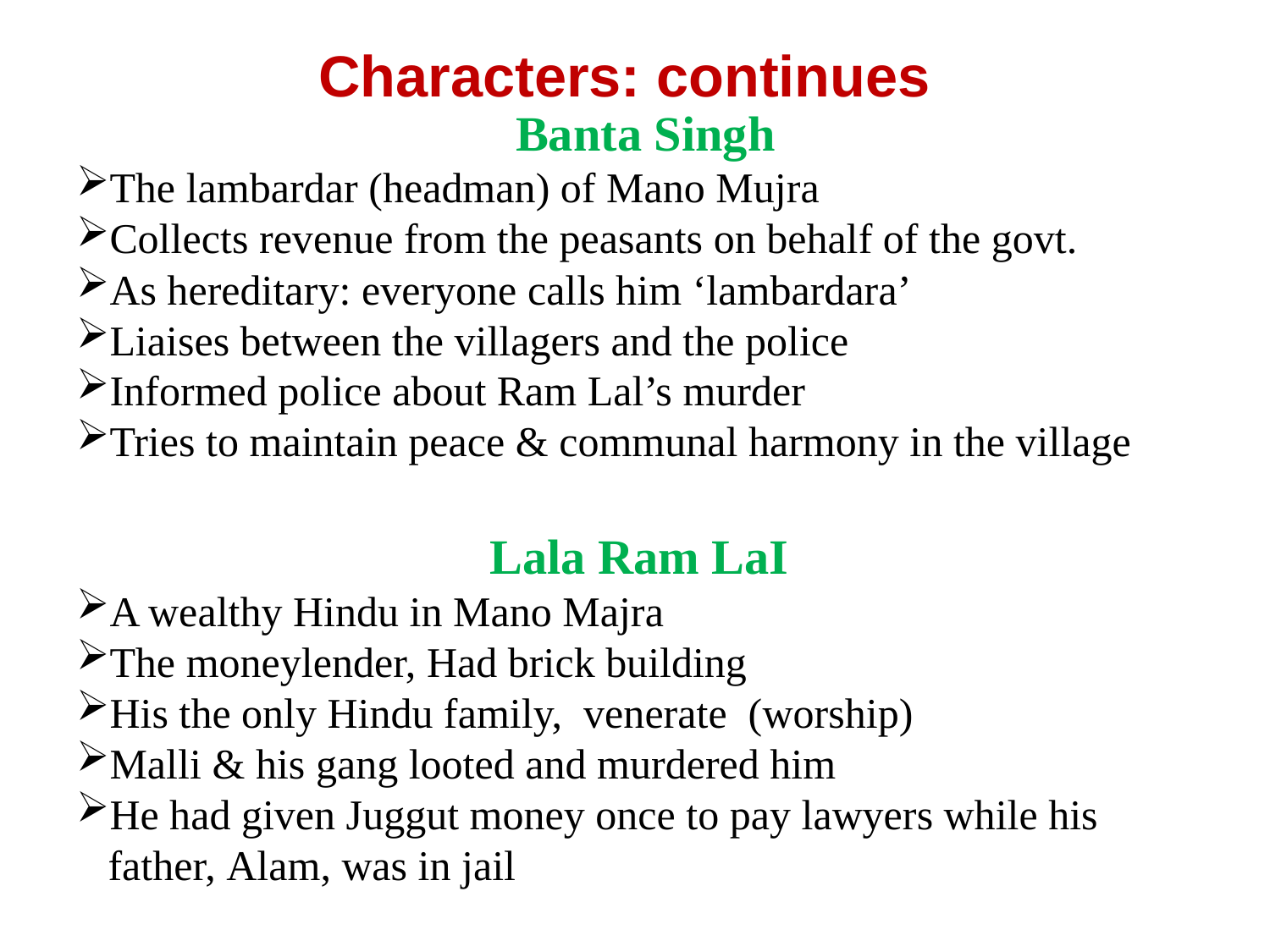

# Characters: continues

Banta Singh
The lambardar (headman) of Mano Mujra
Collects revenue from the peasants on behalf of the govt.
As hereditary: everyone calls him ‘lambardara’
Liaises between the villagers and the police
Informed police about Ram Lal’s murder
Tries to maintain peace & communal harmony in the village

Lala Ram LaI
A wealthy Hindu in Mano Majra
The moneylender, Had brick building
His the only Hindu family,  venerate  (worship)
Malli & his gang looted and murdered him
He had given Juggut money once to pay lawyers while his
   father, Alam, was in jail